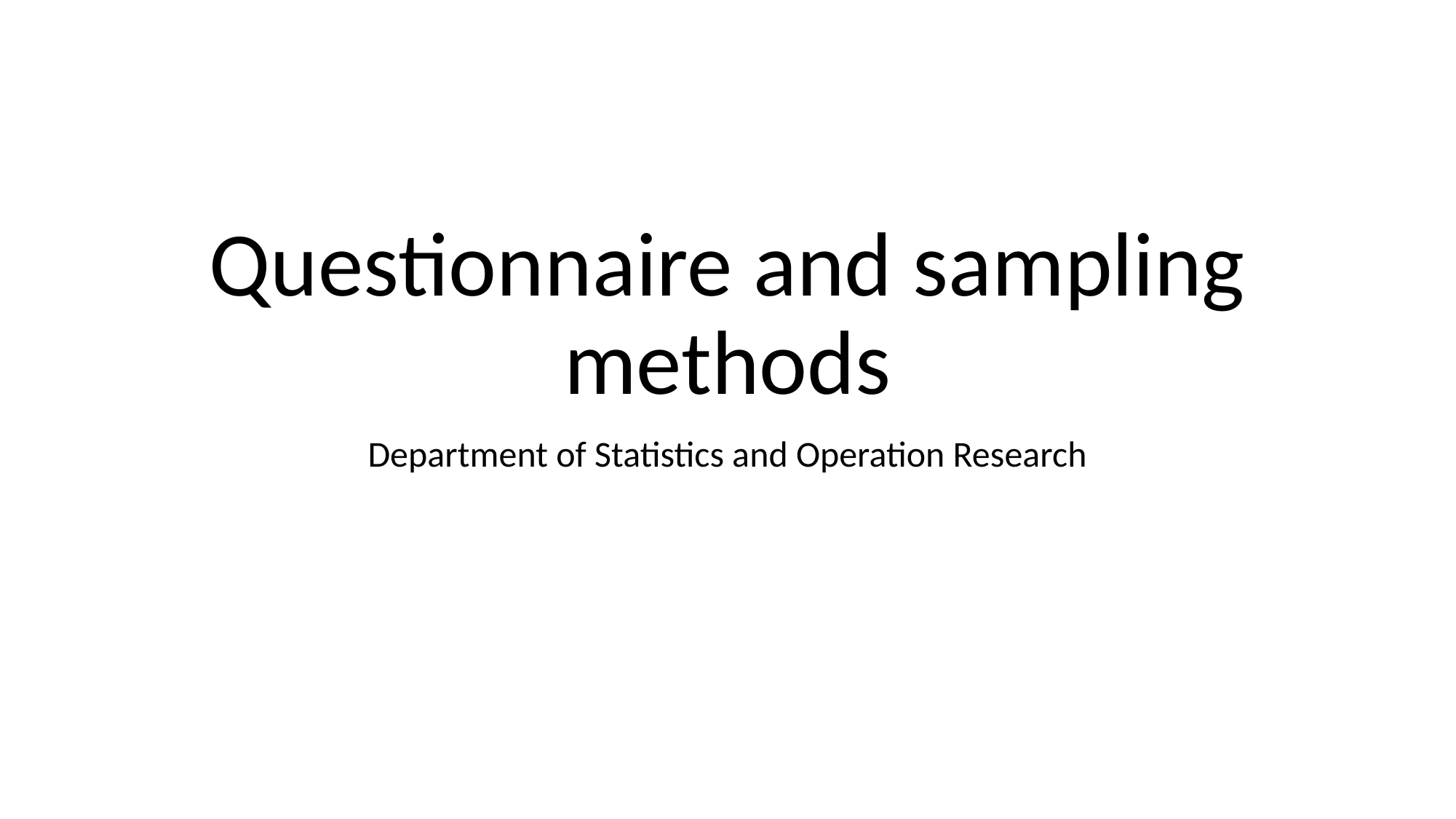

# Questionnaire and sampling methods
Department of Statistics and Operation Research